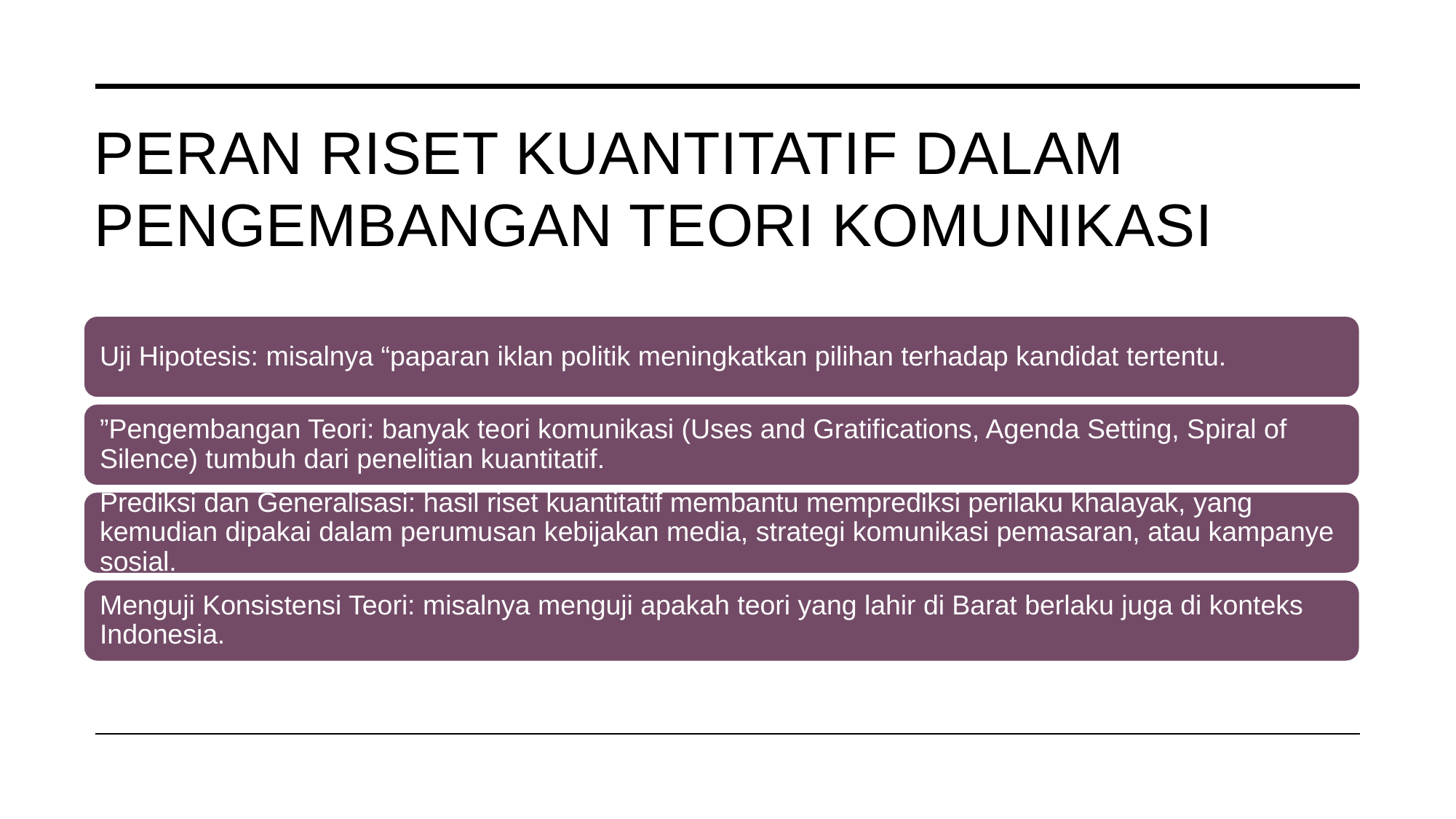

# Peran Riset Kuantitatif dalam Pengembangan Teori Komunikasi
Uji Hipotesis: misalnya “paparan iklan politik meningkatkan pilihan terhadap kandidat tertentu.
”Pengembangan Teori: banyak teori komunikasi (Uses and Gratifications, Agenda Setting, Spiral of Silence) tumbuh dari penelitian kuantitatif.
Prediksi dan Generalisasi: hasil riset kuantitatif membantu memprediksi perilaku khalayak, yang kemudian dipakai dalam perumusan kebijakan media, strategi komunikasi pemasaran, atau kampanye sosial.
Menguji Konsistensi Teori: misalnya menguji apakah teori yang lahir di Barat berlaku juga di konteks Indonesia.